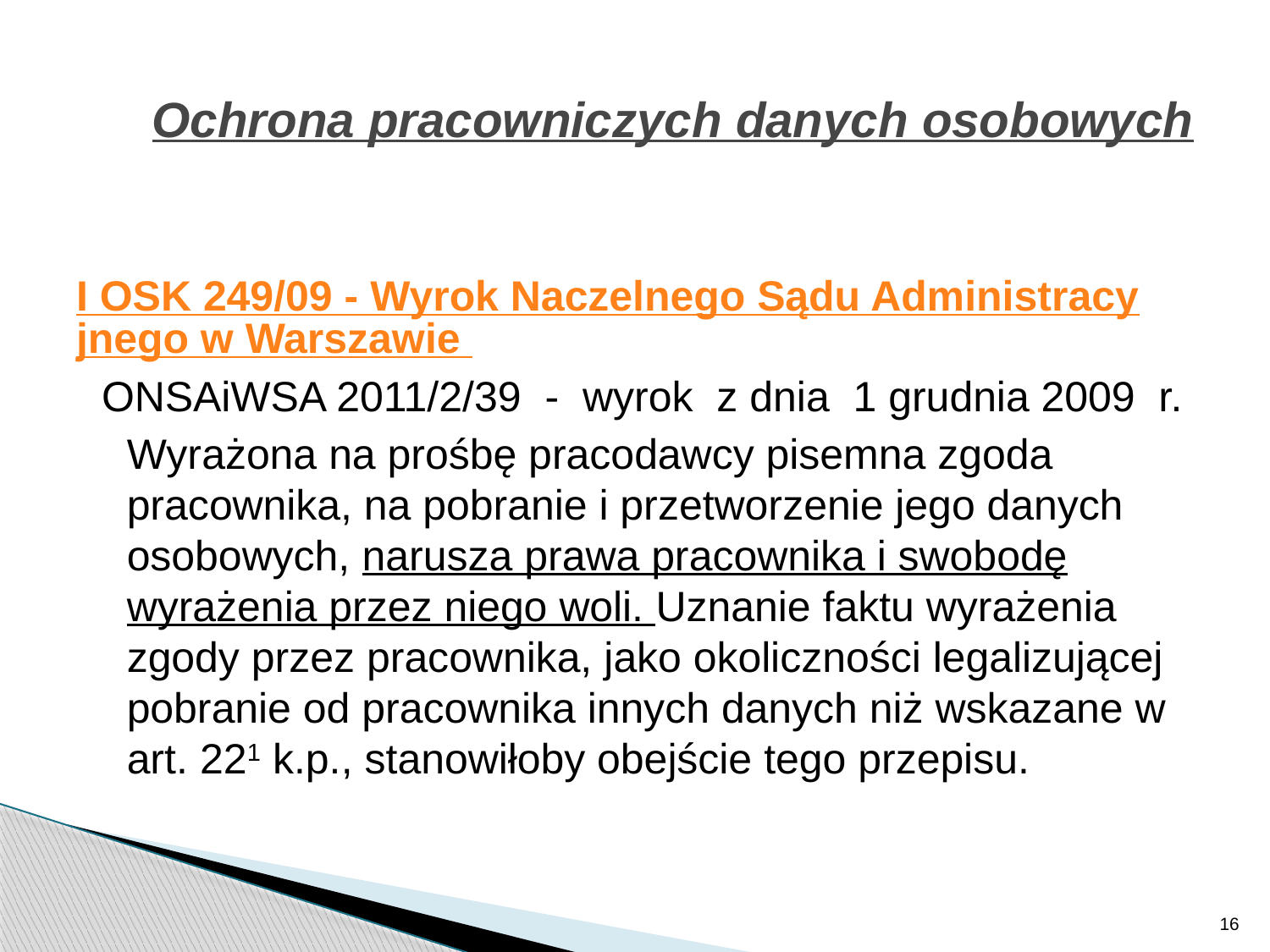

# Ochrona pracowniczych danych osobowych
	I OSK 249/09 - Wyrok Naczelnego Sądu Administracyjnego w Warszawie
ONSAiWSA 2011/2/39  -  wyrok  z dnia  1 grudnia 2009  r.
	Wyrażona na prośbę pracodawcy pisemna zgoda pracownika, na pobranie i przetworzenie jego danych osobowych, narusza prawa pracownika i swobodę wyrażenia przez niego woli. Uznanie faktu wyrażenia zgody przez pracownika, jako okoliczności legalizującej pobranie od pracownika innych danych niż wskazane w art. 221 k.p., stanowiłoby obejście tego przepisu.

16